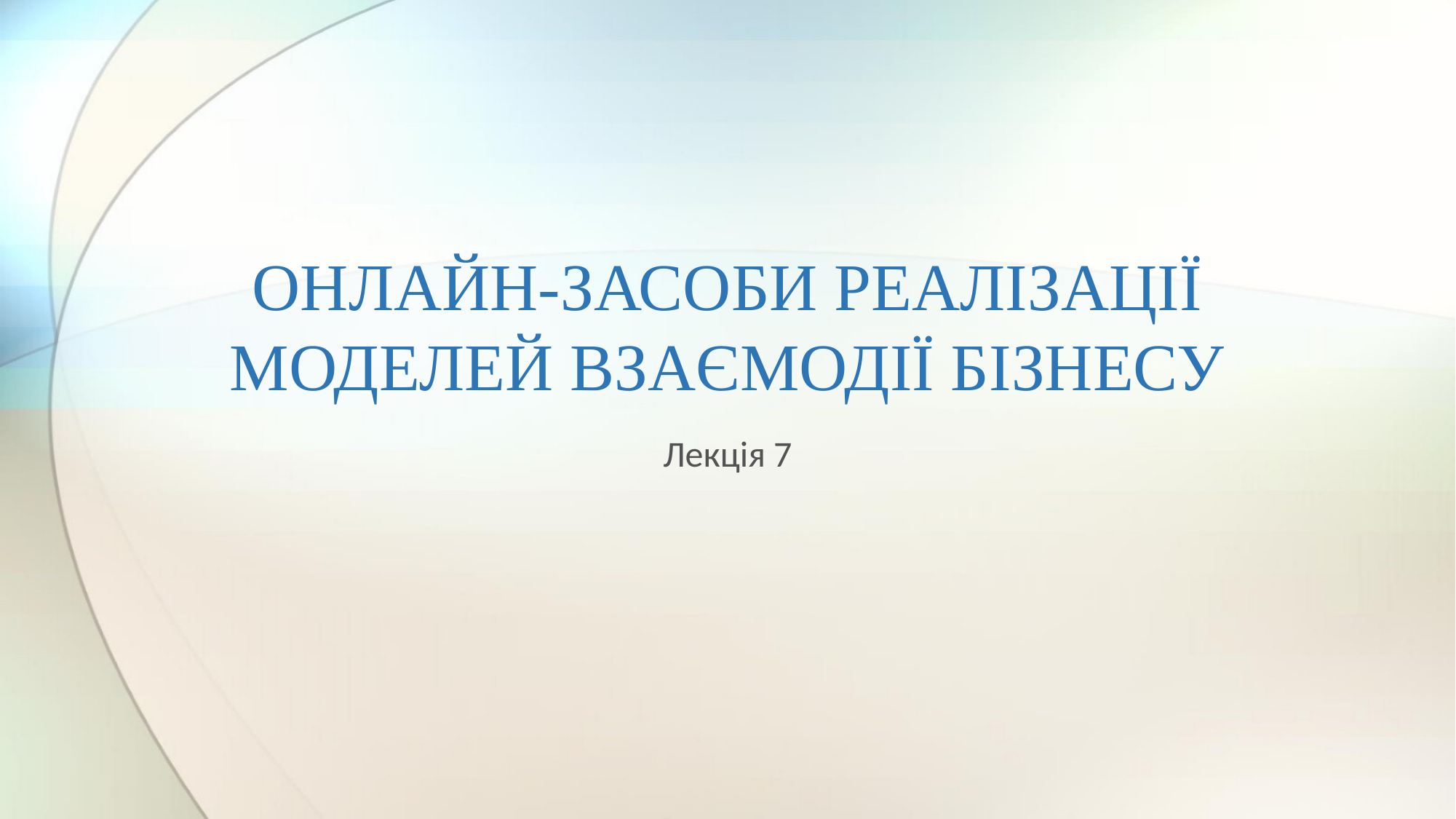

# ОНЛАЙН-ЗАСОБИ РЕАЛІЗАЦІЇ МОДЕЛЕЙ ВЗАЄМОДІЇ БІЗНЕСУ
Лекція 7